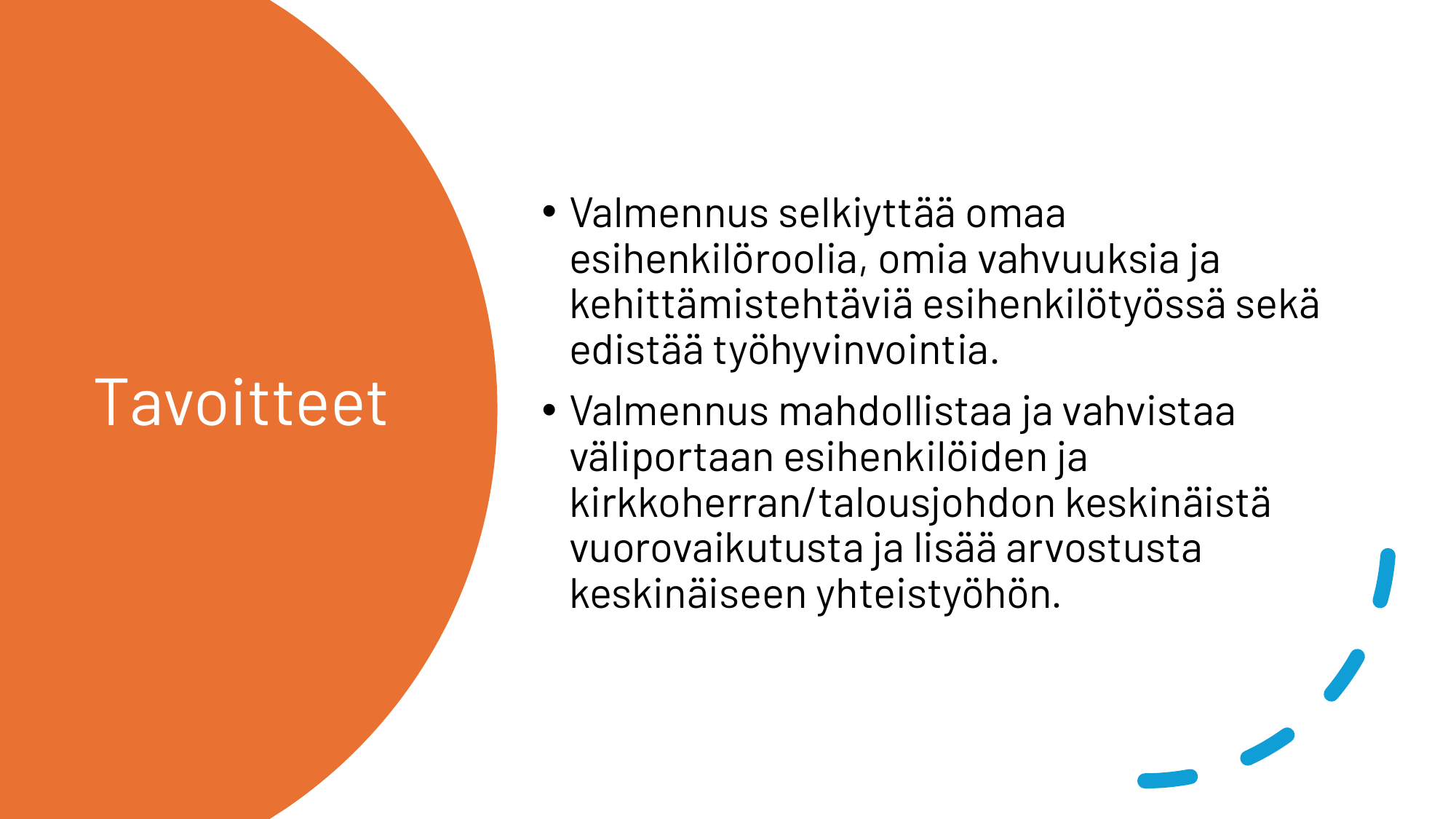

Valmennus selkiyttää omaa esihenkilöroolia, omia vahvuuksia ja kehittämistehtäviä esihenkilötyössä sekä edistää työhyvinvointia.
Valmennus mahdollistaa ja vahvistaa väliportaan esihenkilöiden ja kirkkoherran/talousjohdon keskinäistä vuorovaikutusta ja lisää arvostusta keskinäiseen yhteistyöhön.
# Tavoitteet